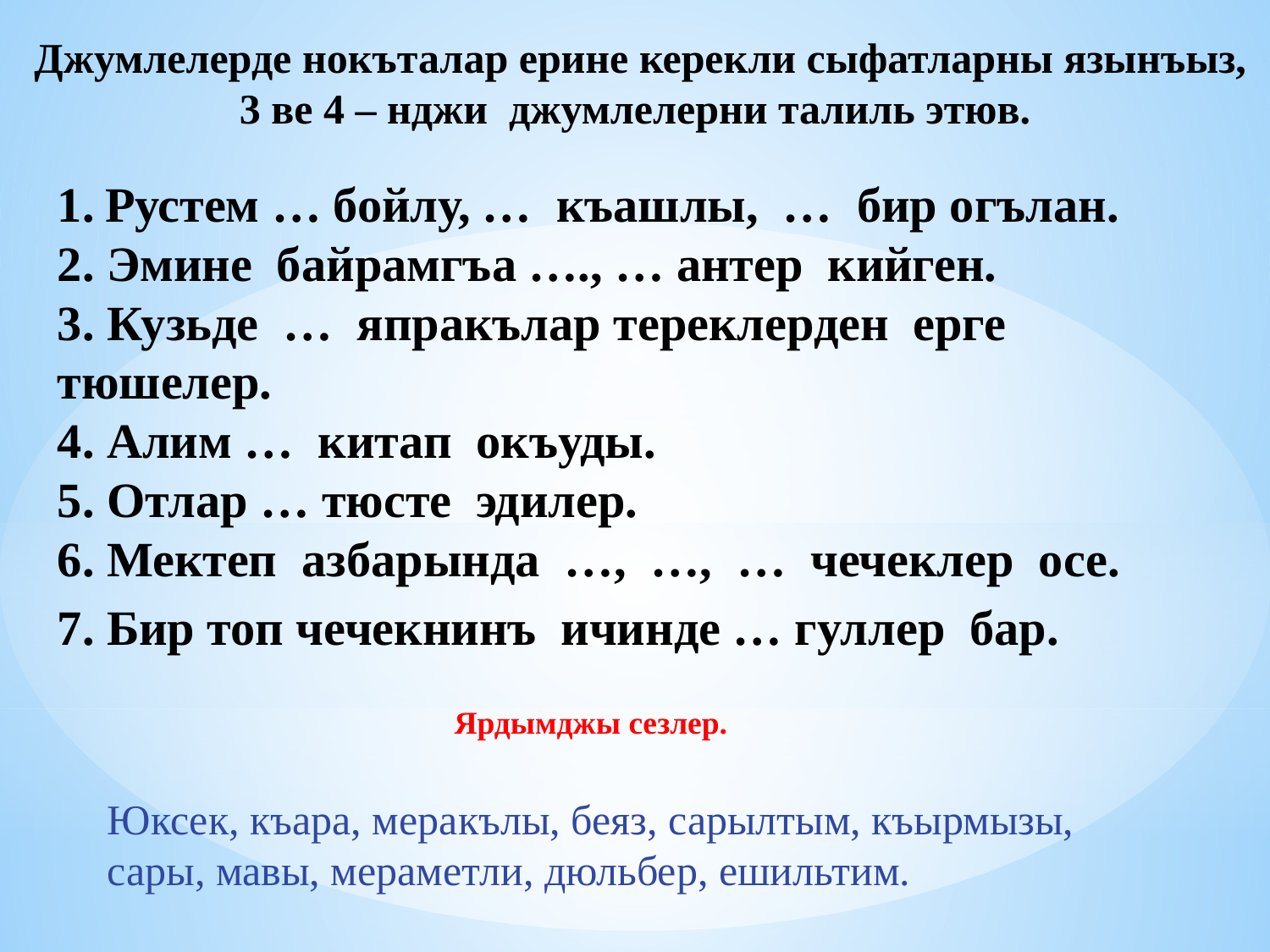

Джумлелерде нокъталар ерине керекли сыфатларны язынъыз,
3 ве 4 – нджи  джумлелерни талиль этюв.
Рустем … бойлу, …  къашлы,  …  бир огълан.
2. Эмине  байрамгъа …., … антер  кийген.
3. Кузьде  …  япракълар тереклерден  ерге  тюшелер.
4. Алим …  китап  окъуды.
5. Отлар … тюсте  эдилер.
6. Мектеп  азбарында  …,  …,  …  чечеклер  осе.
7. Бир топ чечекнинъ  ичинде … гуллер  бар.

Ярдымджы сезлер.
Юксек, къара, меракълы, беяз, сарылтым, къырмызы, сары, мавы, мераметли, дюльбер, ешильтим.